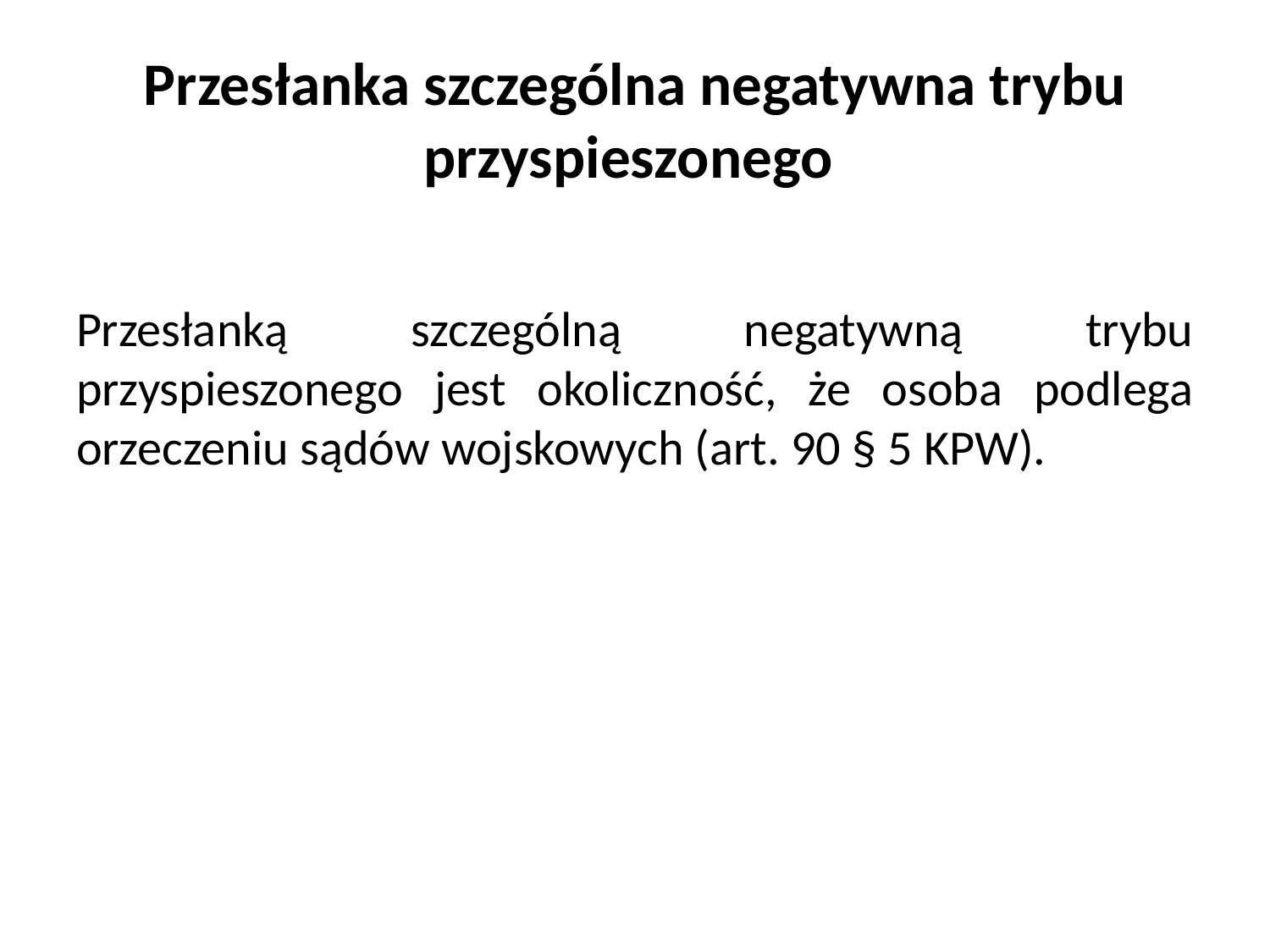

# Przesłanka szczególna negatywna trybu przyspieszonego

Przesłanką szczególną negatywną trybu przyspieszonego jest okoliczność, że osoba podlega orzeczeniu sądów wojskowych (art. 90 § 5 KPW).